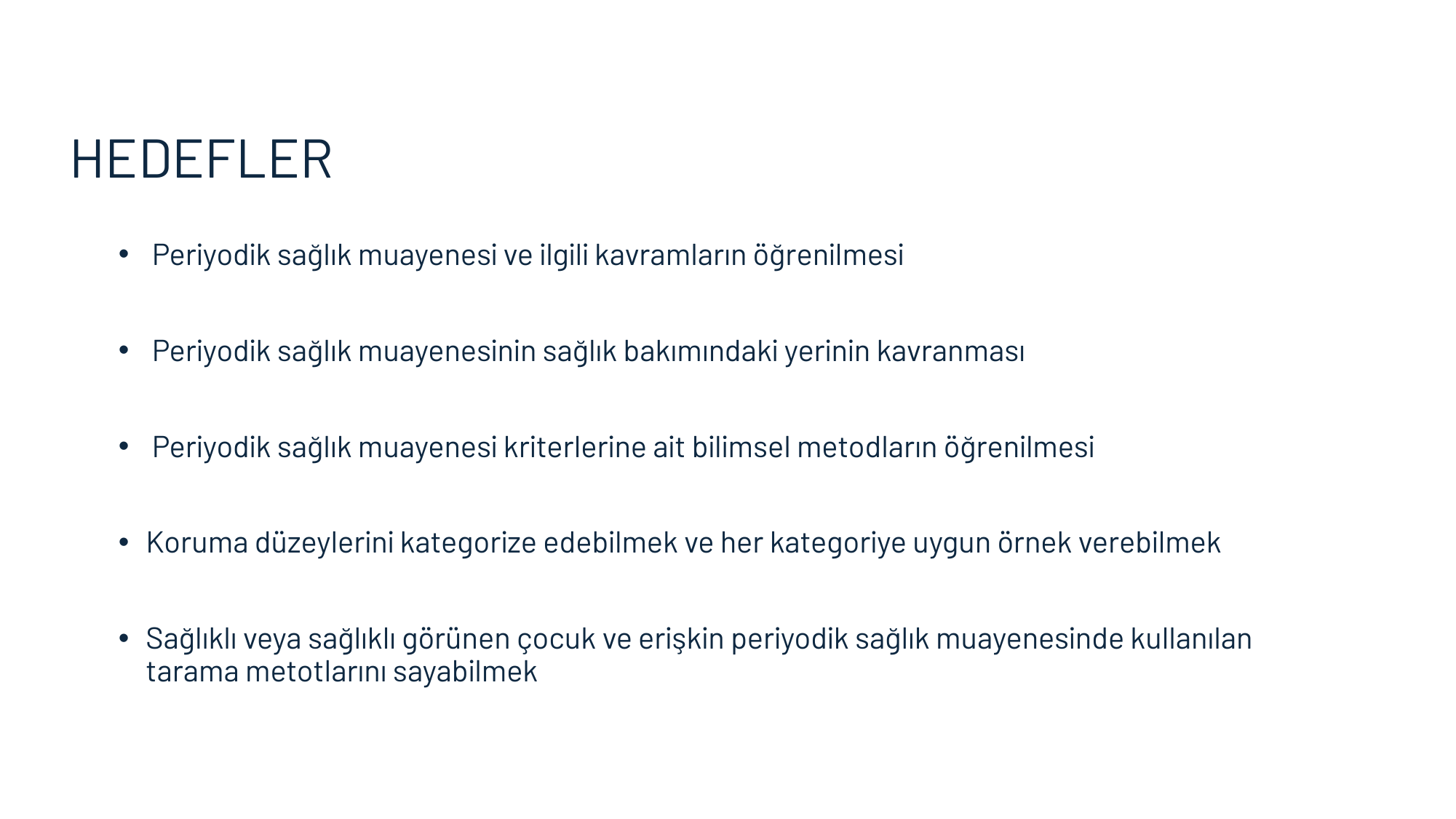

# HEDEFLER
 Periyodik sağlık muayenesi ve ilgili kavramların öğrenilmesi

 Periyodik sağlık muayenesinin sağlık bakımındaki yerinin kavranması

 Periyodik sağlık muayenesi kriterlerine ait bilimsel metodların öğrenilmesi

Koruma düzeylerini kategorize edebilmek ve her kategoriye uygun örnek verebilmek

Sağlıklı veya sağlıklı görünen çocuk ve erişkin periyodik sağlık muayenesinde kullanılan tarama metotlarını sayabilmek